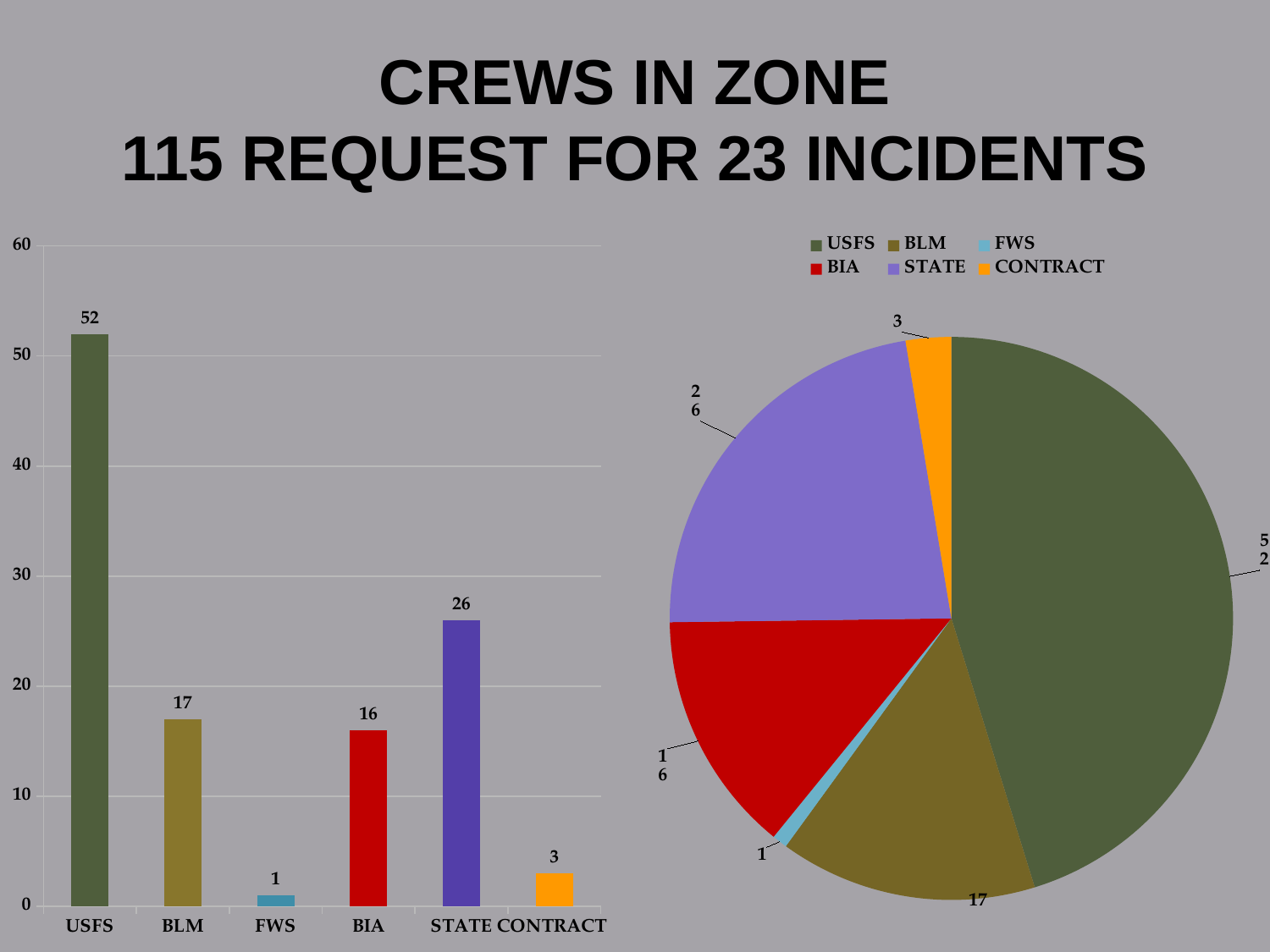

# CREWS IN ZONE 115 REQUEST FOR 23 INCIDENTS

### Chart

| Category |  |
|---|---|
| USFS | 52.0 |
| BLM | 17.0 |
| FWS | 1.0 |
| BIA | 16.0 |
| STATE | 26.0 |
| CONTRACT  | 3.0 |

### Chart

| Category |  |
|---|---|
| USFS | 52.0 |
| BLM | 17.0 |
| FWS | 1.0 |
| BIA | 16.0 |
| STATE | 26.0 |
| CONTRACT | 3.0 |